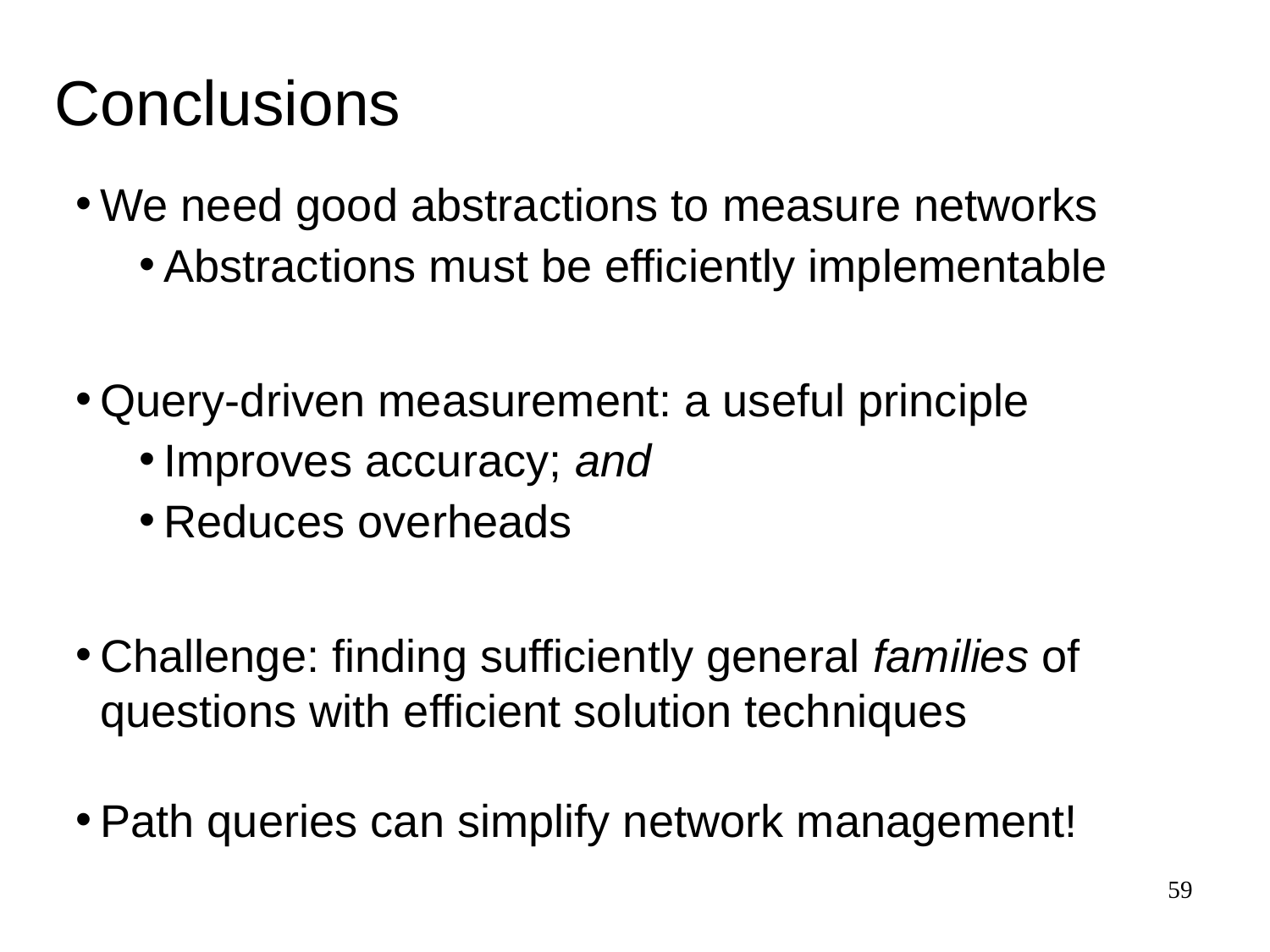

# Conclusions
We need good abstractions to measure networks
Abstractions must be efficiently implementable

Query-driven measurement: a useful principle
Improves accuracy; and
Reduces overheads

Challenge: finding sufficiently general families of questions with efficient solution techniques

Path queries can simplify network management!

59